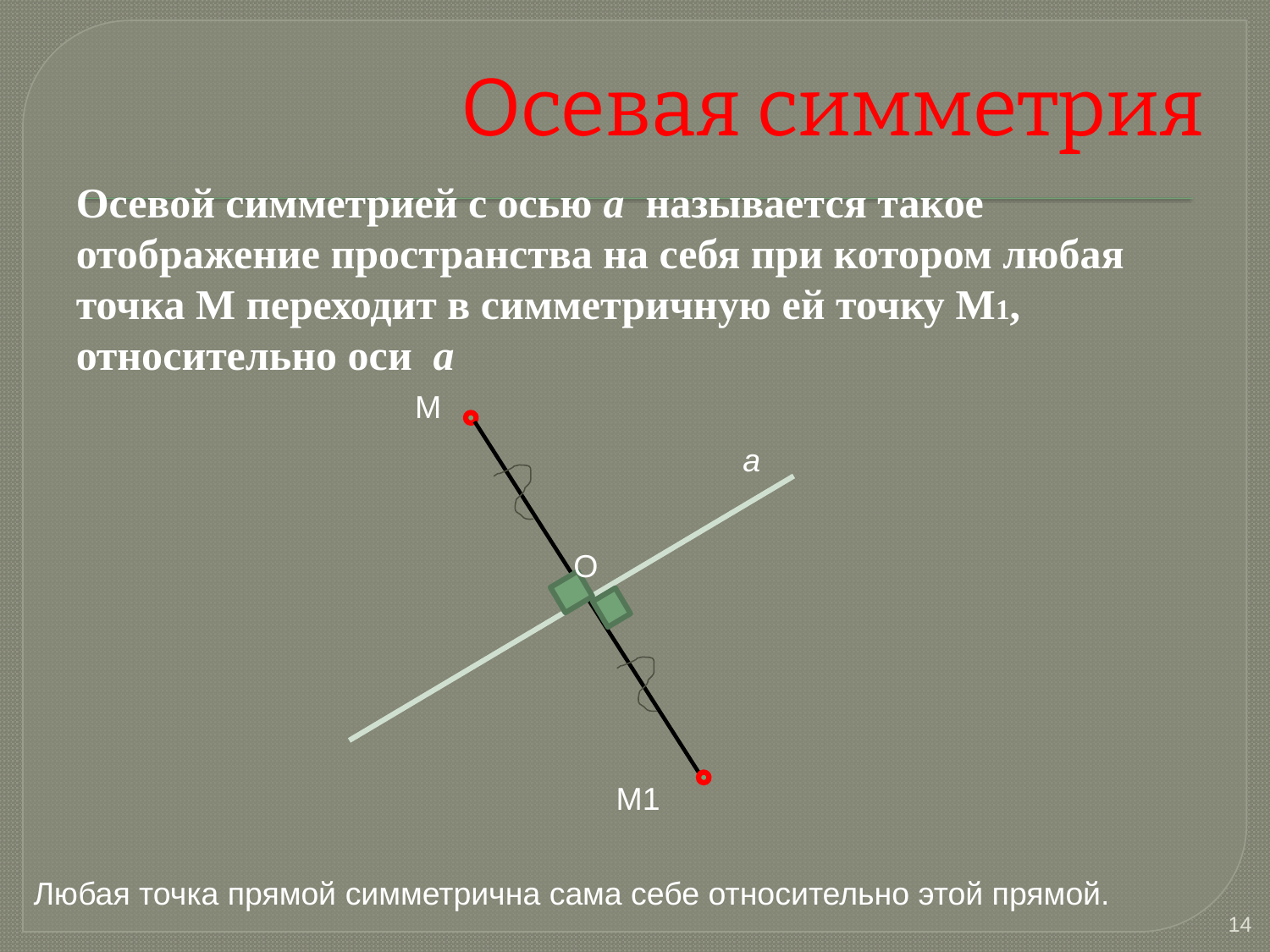

# Осевая симметрия
Осевой симметрией с осью a  называется такое отображение пространства на себя при котором любая точка М переходит в симметричную ей точку М1, относительно оси  a
М

a

O

М1

Любая точка прямой симметрична сама себе относительно этой прямой.
14